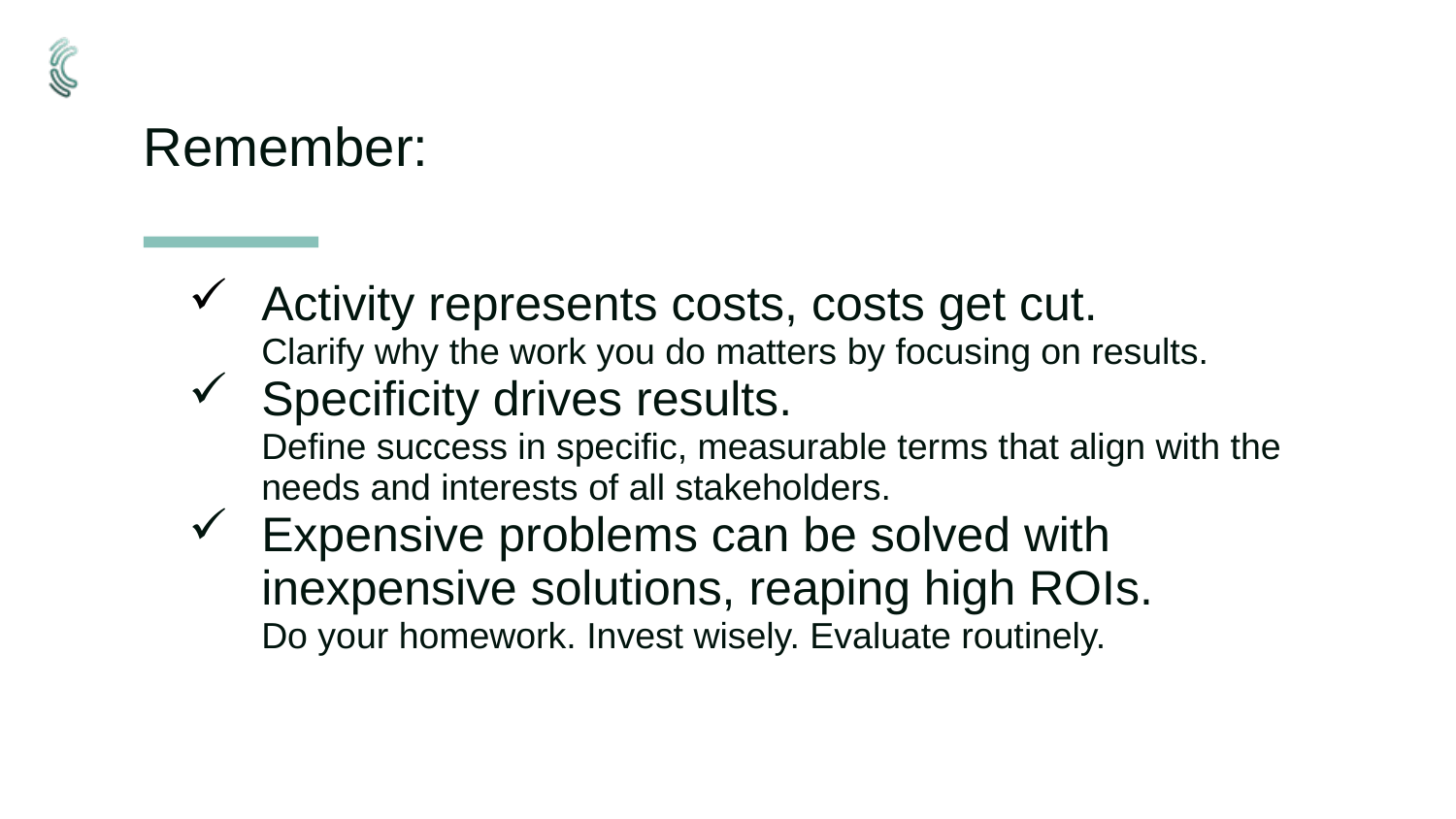

Remember: mind:
| Activity represents costs, costs get cut. Clarify why the work you do matters by focusing on results. Specificity drives results. Define success in specific, measurable terms that align with the needs and interests of all stakeholders. Expensive problems can be solved with inexpensive solutions, reaping high ROIs. Do your homework. Invest wisely. Evaluate routinely. |
| --- |